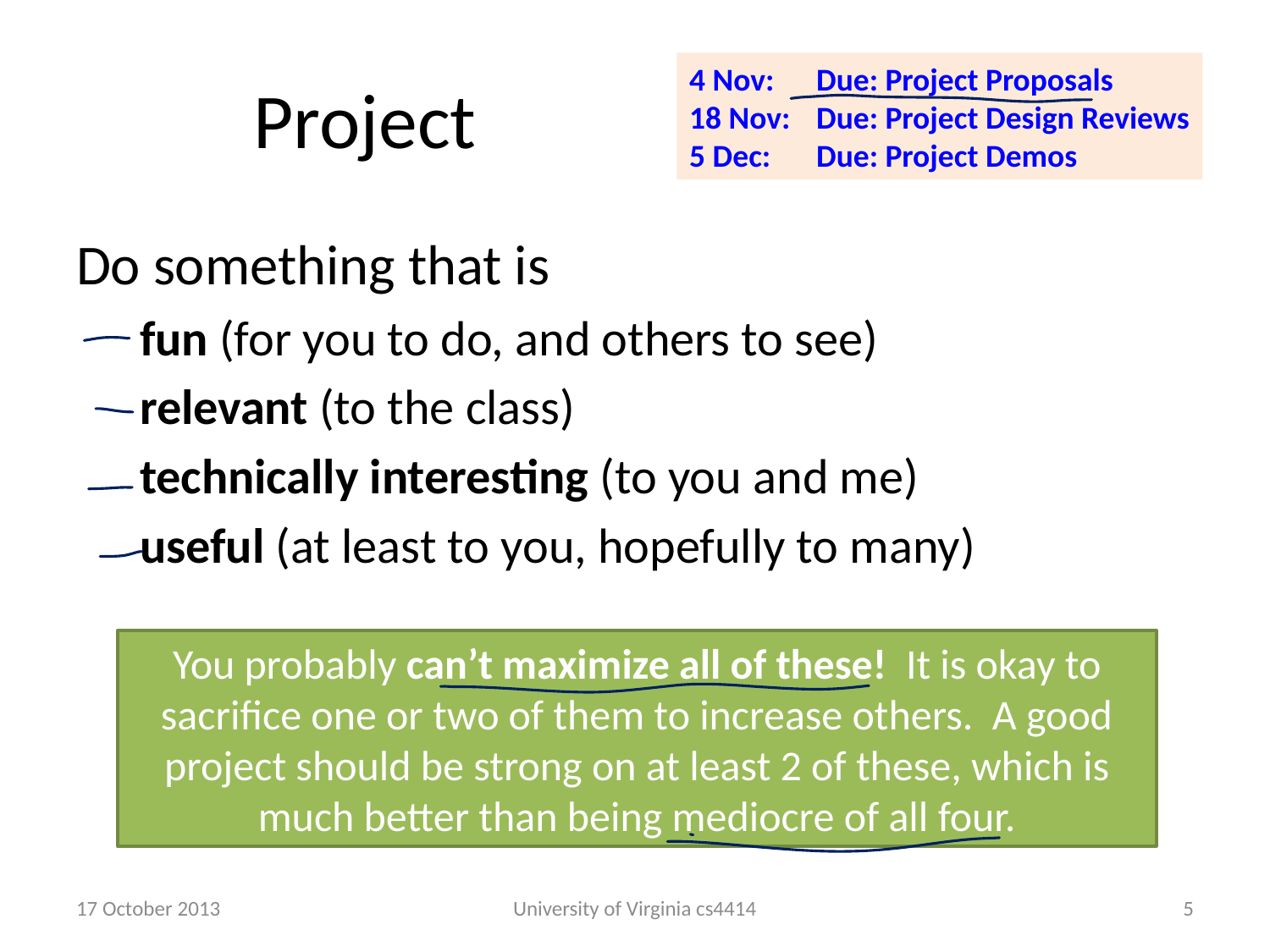

# Project
4 Nov: 	Due: Project Proposals
18 Nov: 	Due: Project Design Reviews
5 Dec: 	Due: Project Demos
Do something that is
fun (for you to do, and others to see)
relevant (to the class)
technically interesting (to you and me)
useful (at least to you, hopefully to many)
You probably can’t maximize all of these!  It is okay to sacrifice one or two of them to increase others.  A good project should be strong on at least 2 of these, which is much better than being mediocre of all four.
17 October 2013
University of Virginia cs4414
5